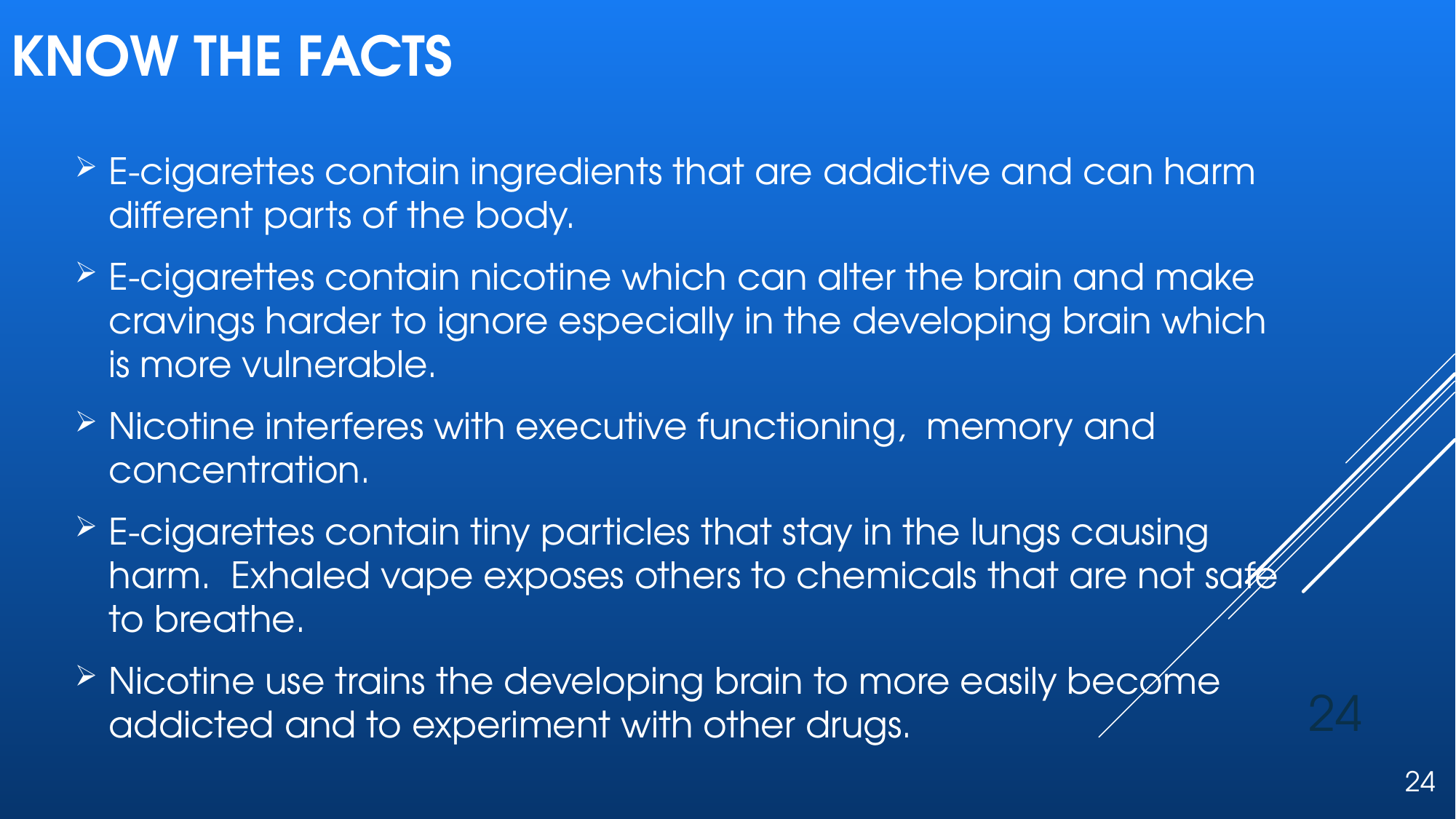

# Know the Facts
E-cigarettes contain ingredients that are addictive and can harm different parts of the body.
E-cigarettes contain nicotine which can alter the brain and make cravings harder to ignore especially in the developing brain which is more vulnerable.
Nicotine interferes with executive functioning,  memory and concentration.
E-cigarettes contain tiny particles that stay in the lungs causing harm.  Exhaled vape exposes others to chemicals that are not safe to breathe.
Nicotine use trains the developing brain to more easily become addicted and to experiment with other drugs.
24